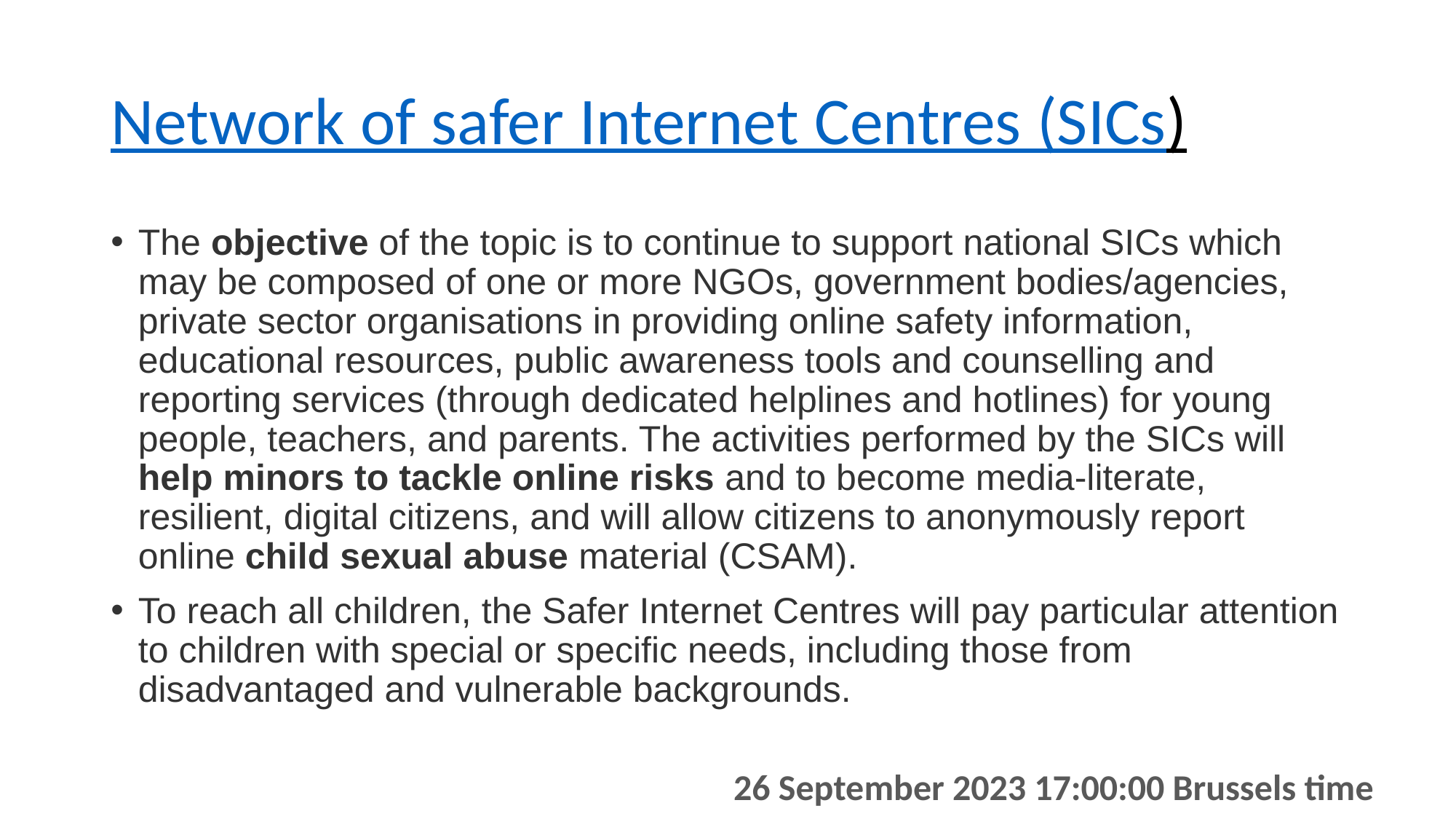

# Network of safer Internet Centres (SICs)
The objective of the topic is to continue to support national SICs which may be composed of one or more NGOs, government bodies/agencies, private sector organisations in providing online safety information, educational resources, public awareness tools and counselling and reporting services (through dedicated helplines and hotlines) for young people, teachers, and parents. The activities performed by the SICs will help minors to tackle online risks and to become media-literate, resilient, digital citizens, and will allow citizens to anonymously report online child sexual abuse material (CSAM).
To reach all children, the Safer Internet Centres will pay particular attention to children with special or specific needs, including those from disadvantaged and vulnerable backgrounds.

26 September 2023 17:00:00 Brussels time